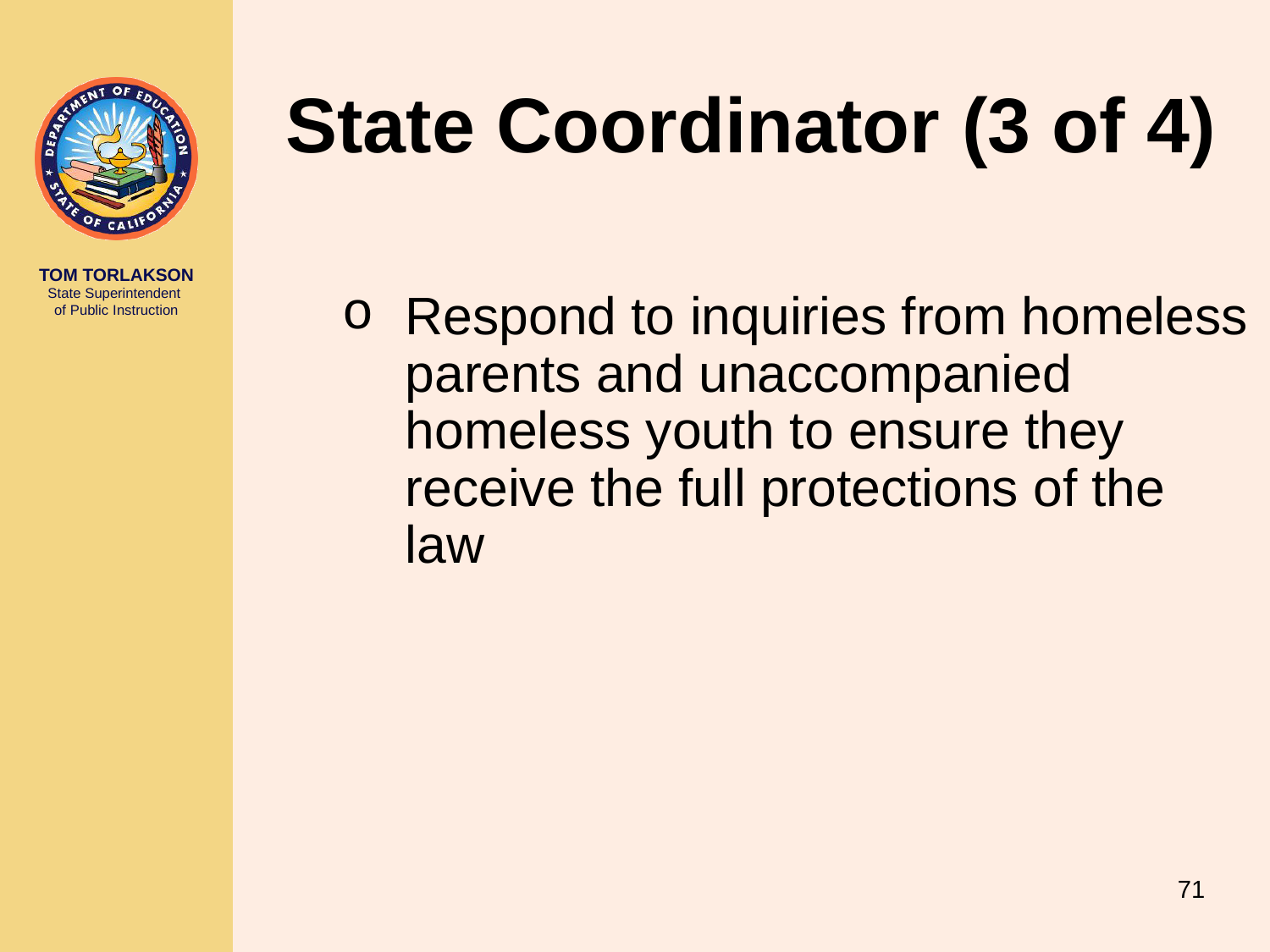

# State Coordinator (3 of 4)
Respond to inquiries from homeless parents and unaccompanied homeless youth to ensure they receive the full protections of the law

71